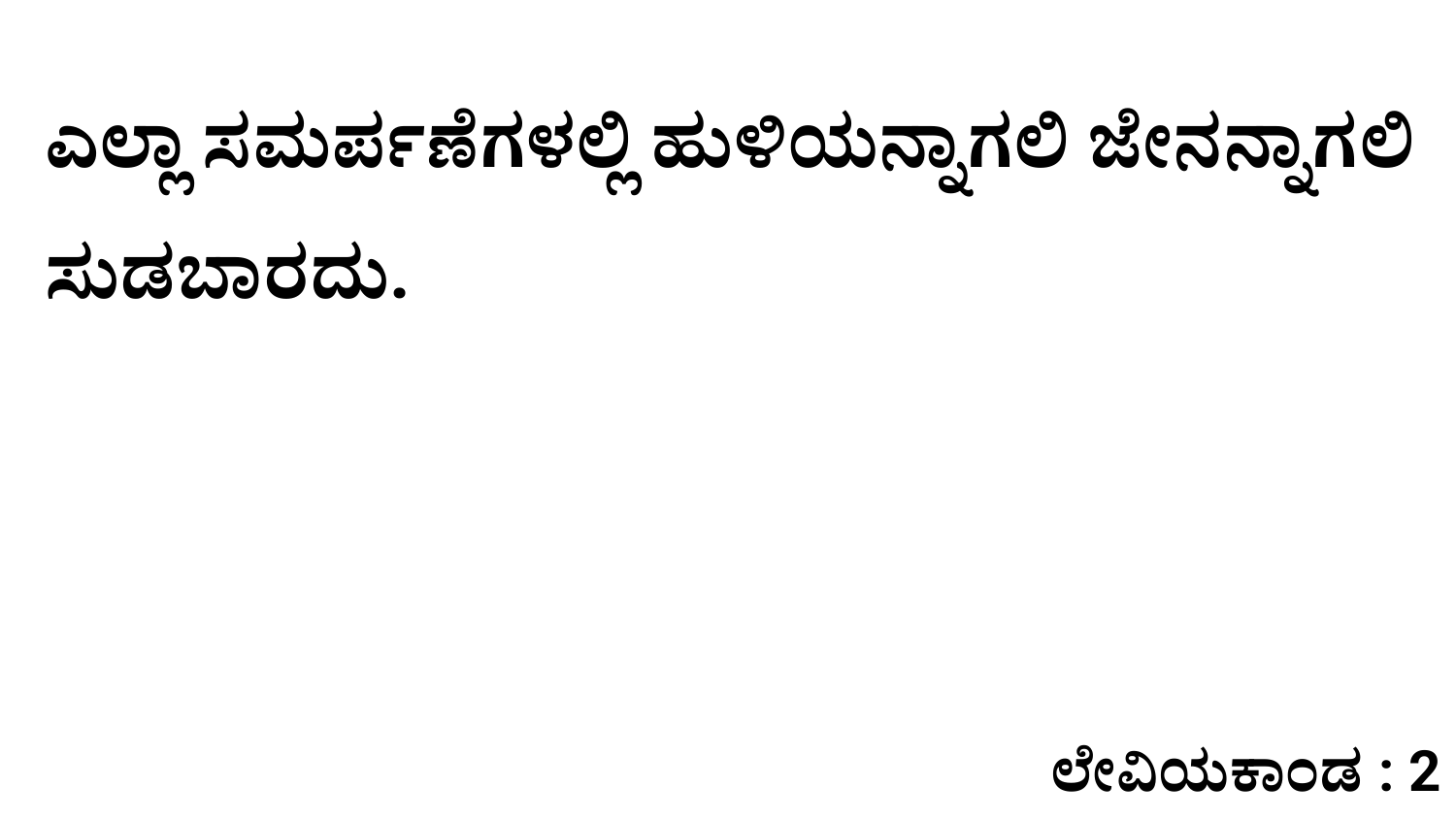

ಎಲ್ಲಾ ಸಮರ್ಪಣೆಗಳಲ್ಲಿ ಹುಳಿಯನ್ನಾಗಲಿ ಜೇನನ್ನಾಗಲಿ ಸುಡಬಾರದು.
ಲೇವಿಯಕಾಂಡ : 2